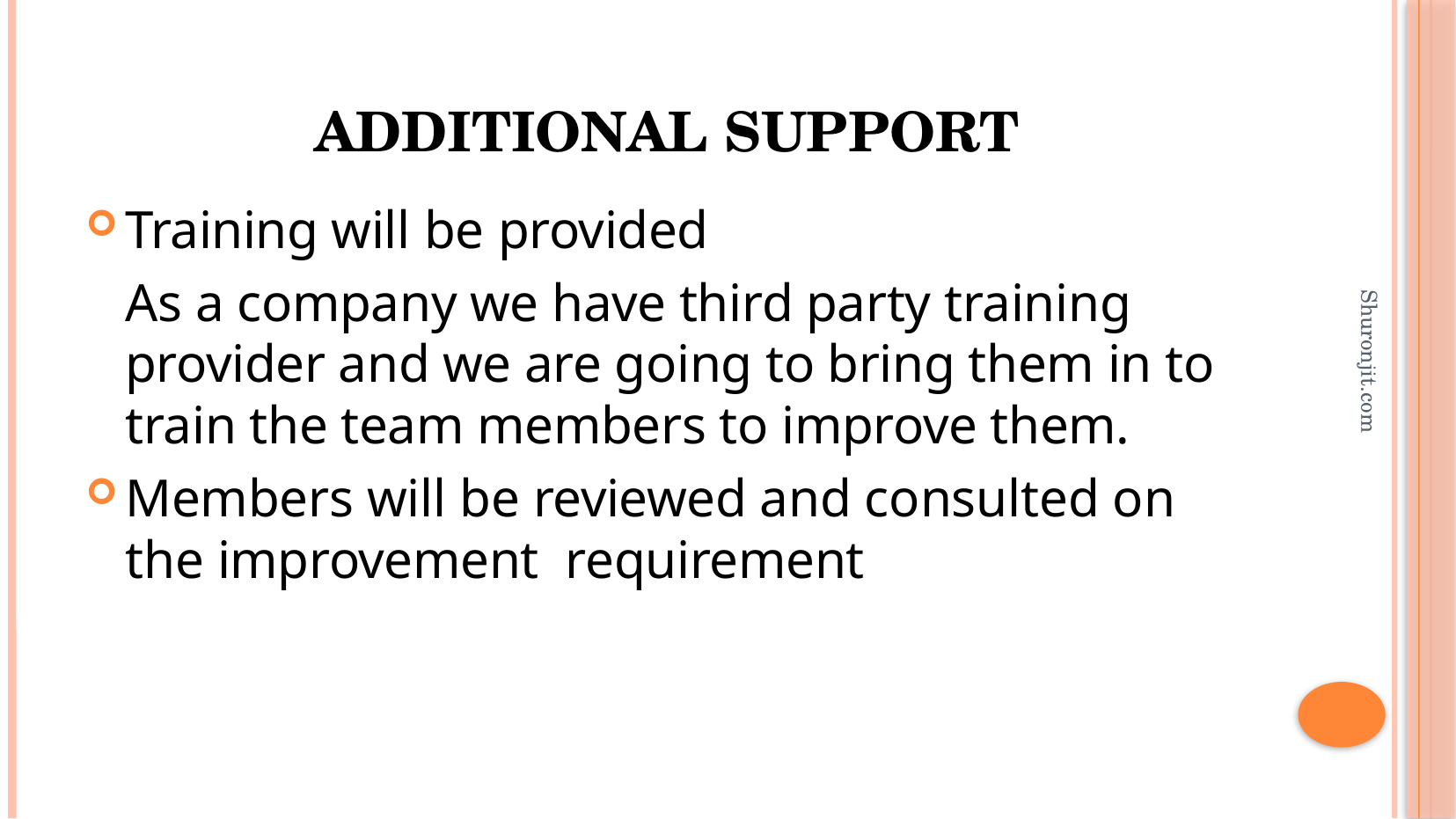

# Additional Support
Training will be provided
	As a company we have third party training provider and we are going to bring them in to train the team members to improve them.
Members will be reviewed and consulted on the improvement  requirement

Shuronjit.com